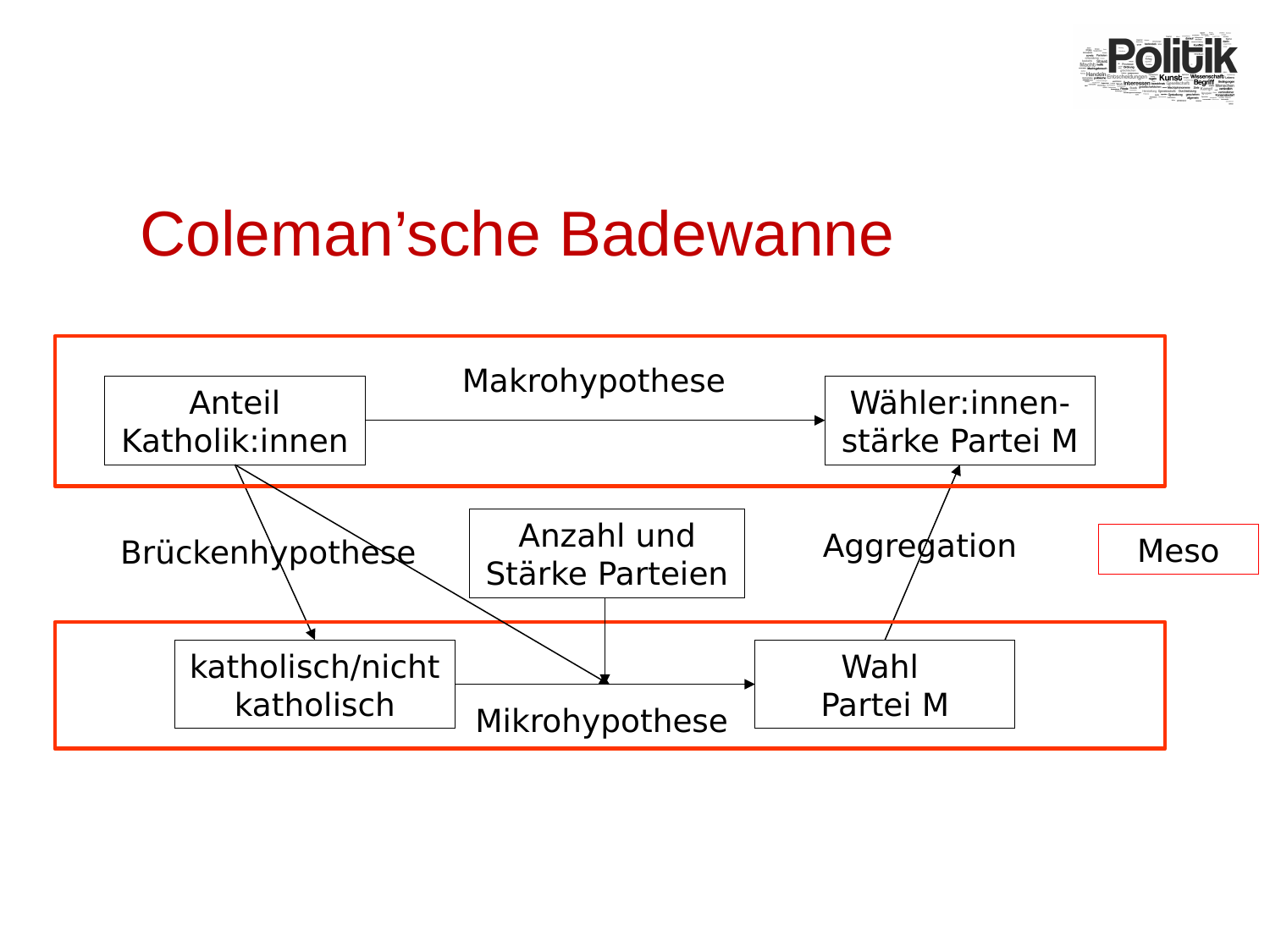

# Coleman’sche Badewanne

Makrohypothese
Anteil Katholik:innen
Wähler:innen-stärke Partei M
Anzahl und Stärke Parteien
Aggregation
Meso
Brückenhypothese

katholisch/nicht katholisch
Wahl
Partei M
Mikrohypothese